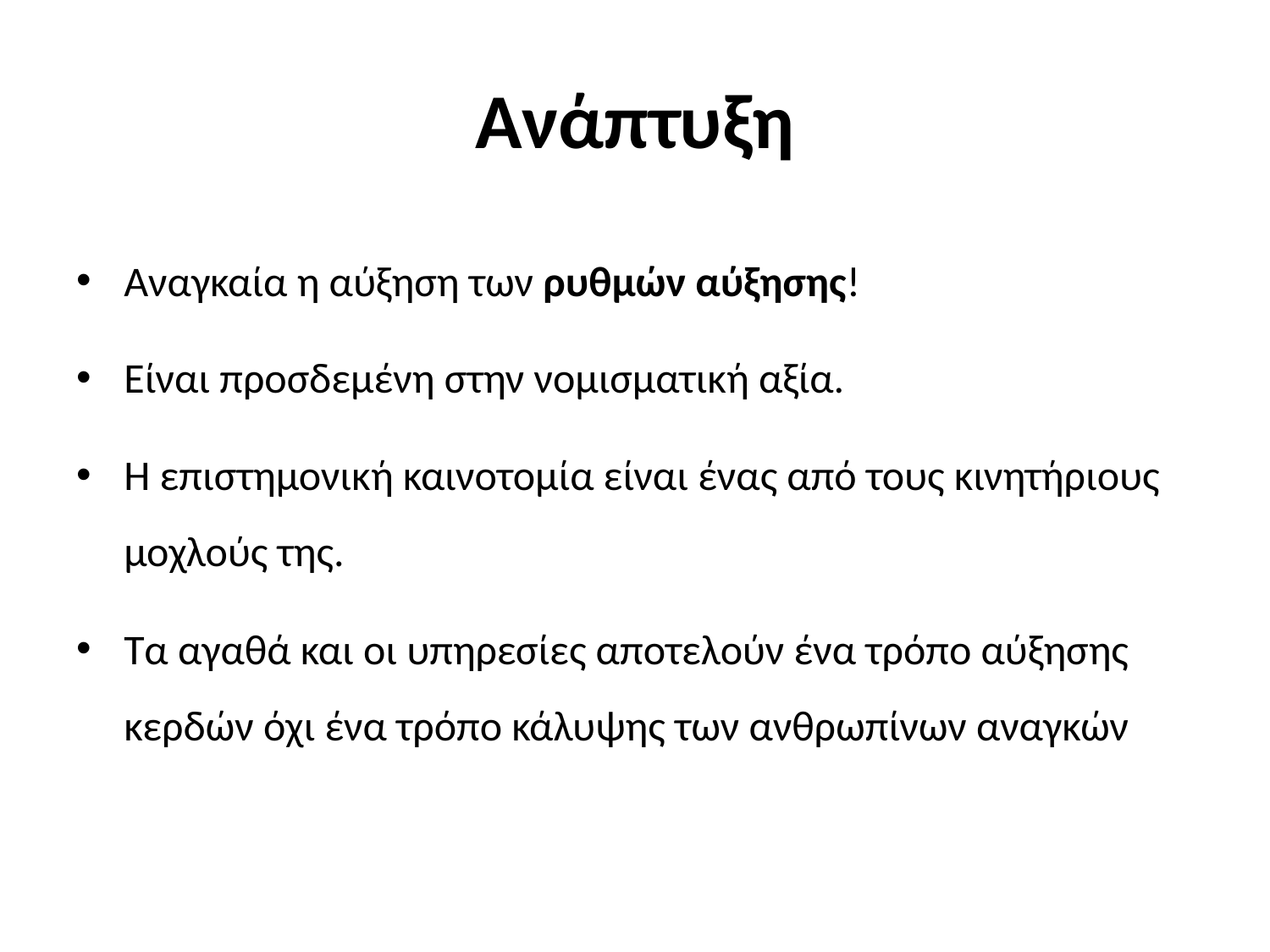

# Ανάπτυξη
Αναγκαία η αύξηση των ρυθμών αύξησης!
Είναι προσδεμένη στην νομισματική αξία.
Η επιστημονική καινοτομία είναι ένας από τους κινητήριους μοχλούς της.
Τα αγαθά και οι υπηρεσίες αποτελούν ένα τρόπο αύξησης κερδών όχι ένα τρόπο κάλυψης των ανθρωπίνων αναγκών